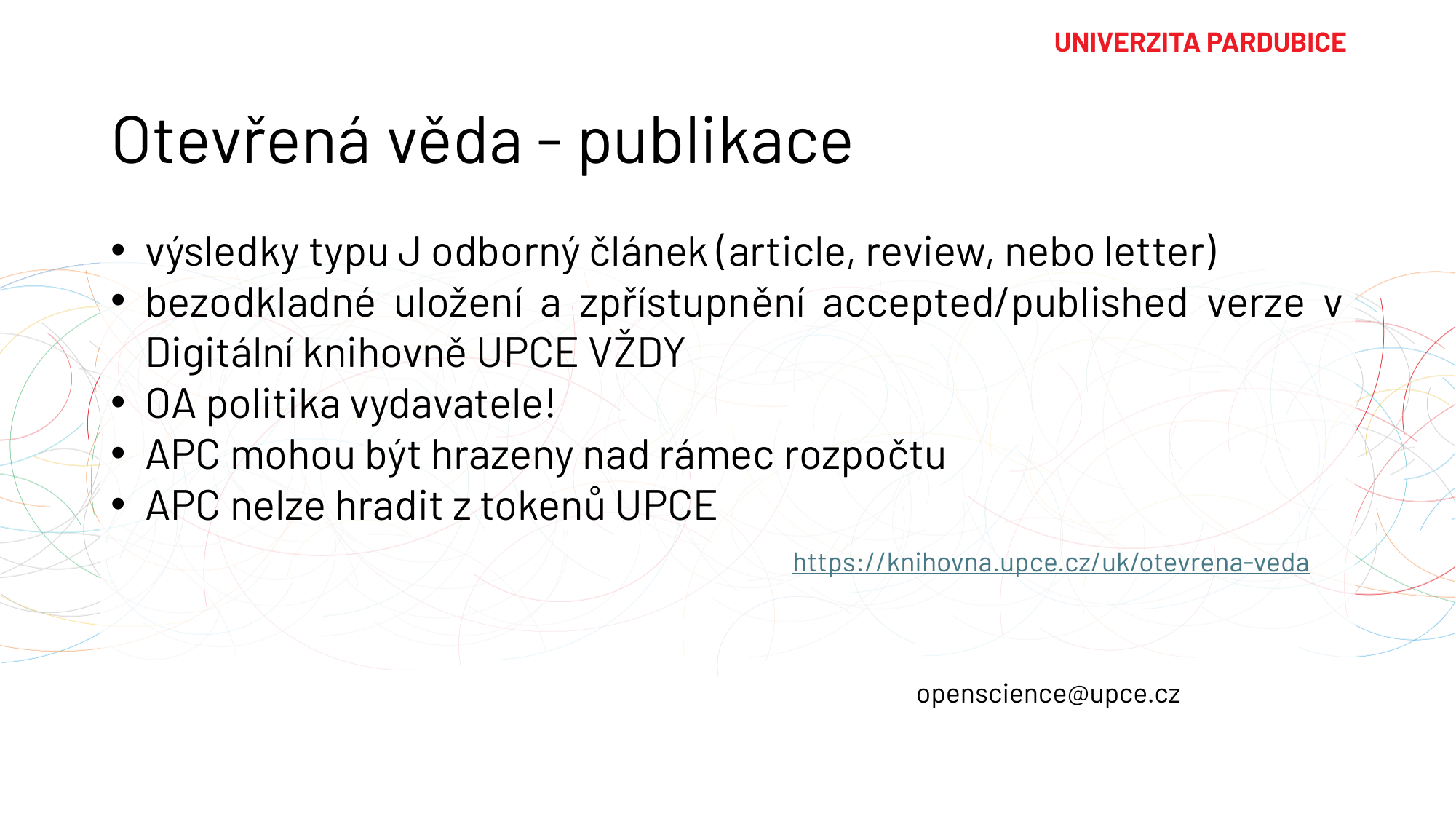

# Otevřená věda - publikace
výsledky typu J odborný článek (article, review, nebo letter)
bezodkladné uložení a zpřístupnění accepted/published verze v Digitální knihovně UPCE VŽDY
OA politika vydavatele!
APC mohou být hrazeny nad rámec rozpočtu
APC nelze hradit z tokenů UPCE

https://knihovna.upce.cz/uk/otevrena-veda

openscience@upce.cz